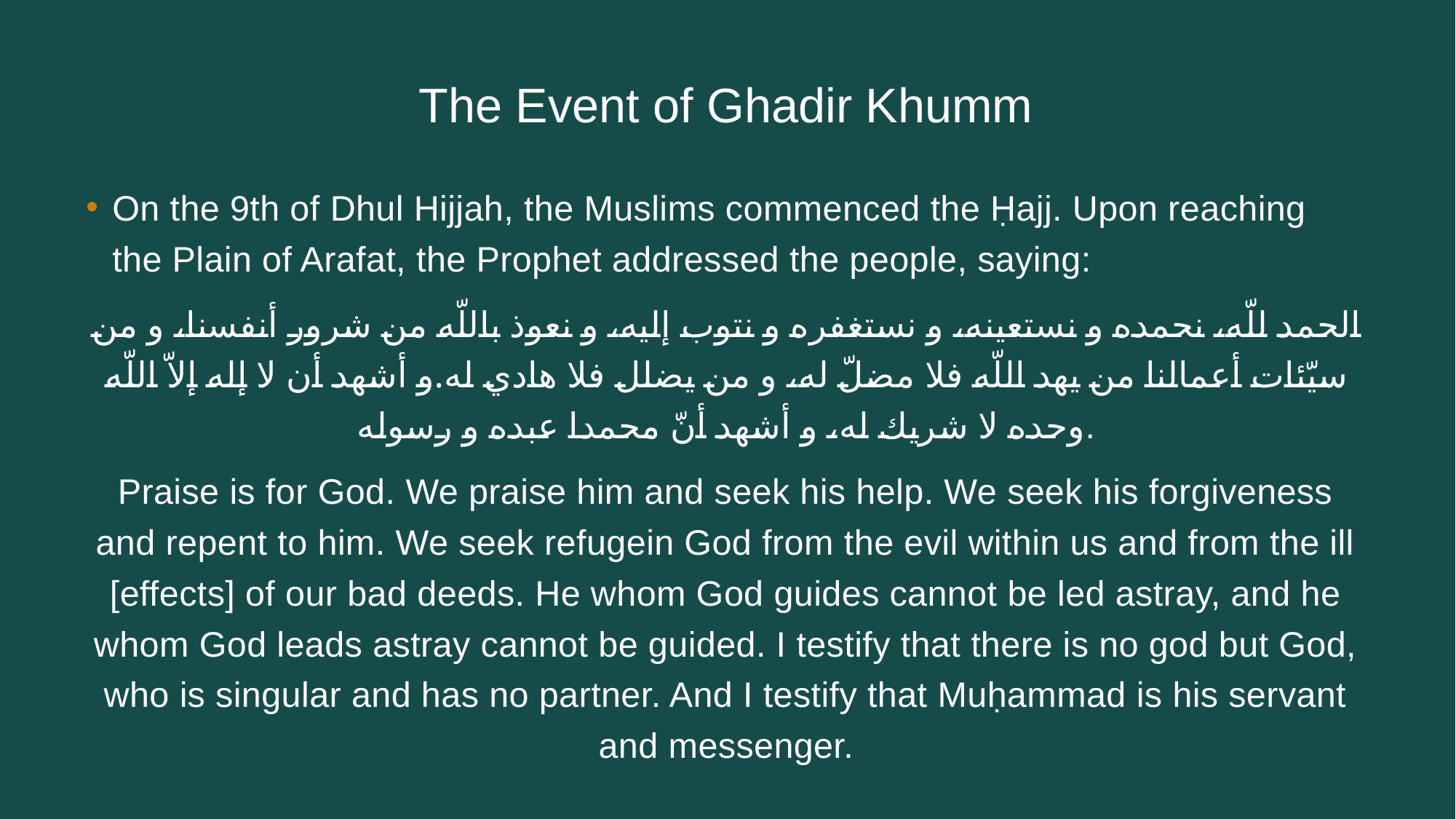

# The Event of Ghadir Khumm
On the 9th of Dhul Hijjah, the Muslims commenced the Ḥajj. Upon reaching the Plain of Arafat, the Prophet addressed the people, saying:
الحمد للّه، نحمده و نستعينه، و نستغفره و نتوب إليه، و نعوذ باللّه من شرور أنفسنا، و من سيّئات أعمالنا من يهد اللّه فلا مضلّ له، و من يضلل فلا هادي له.و أشهد أن لا إله إلاّ اللّه وحده لا شريك له، و أشهد أنّ محمدا عبده و رسوله.
Praise is for God. We praise him and seek his help. We seek his forgiveness and repent to him. We seek refugein God from the evil within us and from the ill [effects] of our bad deeds. He whom God guides cannot be led astray, and he whom God leads astray cannot be guided. I testify that there is no god but God, who is singular and has no partner. And I testify that Muḥammad is his servant and messenger.